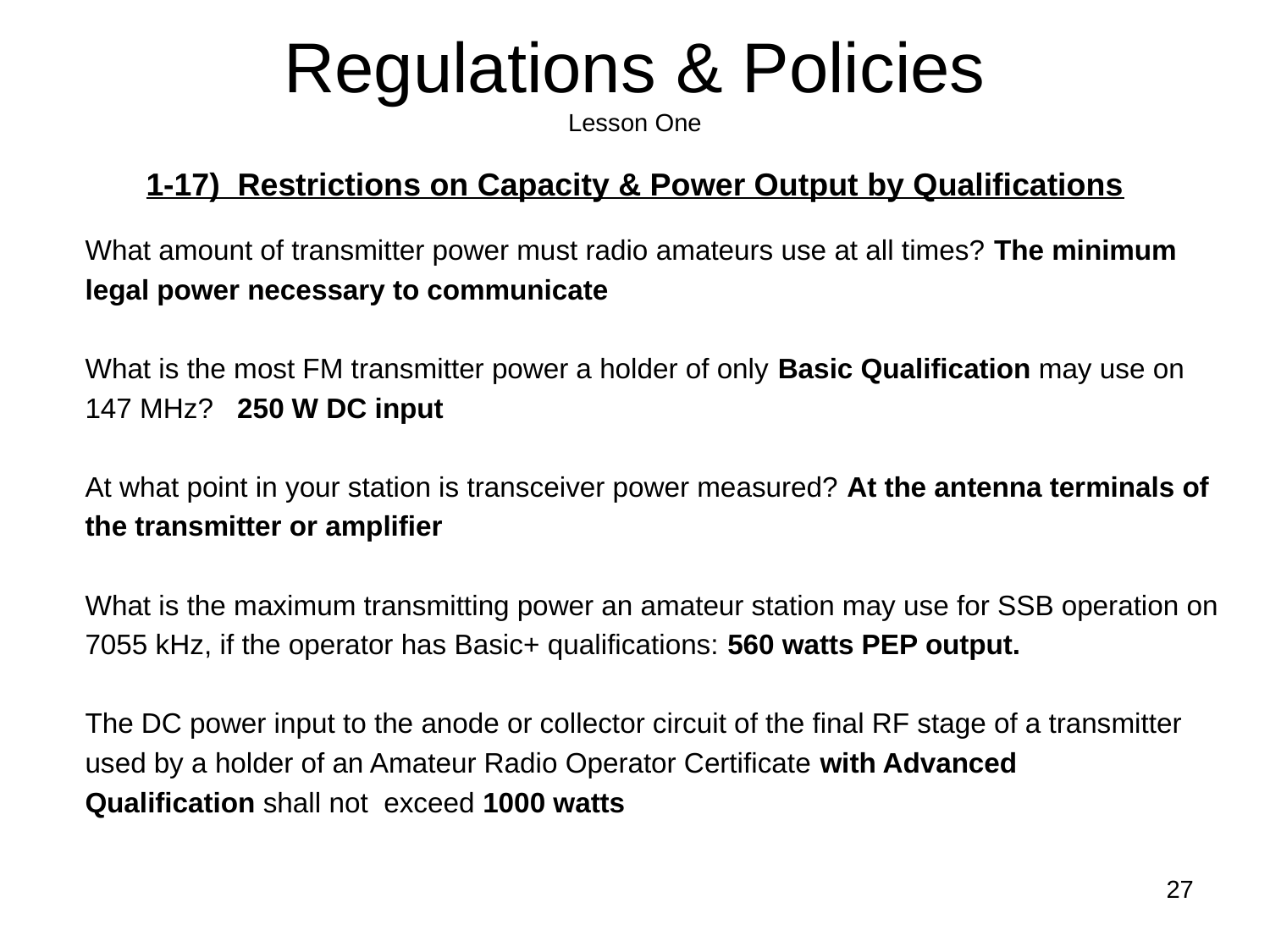

# Regulations & Policies Lesson One
1-17)  Restrictions on Capacity & Power Output by Qualifications

What amount of transmitter power must radio amateurs use at all times? The minimum
legal power necessary to communicate

What is the most FM transmitter power a holder of only Basic Qualification may use on
147 MHz?   250 W DC input

At what point in your station is transceiver power measured? At the antenna terminals of
the transmitter or amplifier

What is the maximum transmitting power an amateur station may use for SSB operation on
7055 kHz, if the operator has Basic+ qualifications: 560 watts PEP output.

The DC power input to the anode or collector circuit of the final RF stage of a transmitter
used by a holder of an Amateur Radio Operator Certificate with Advanced
Qualification shall not  exceed 1000 watts
27